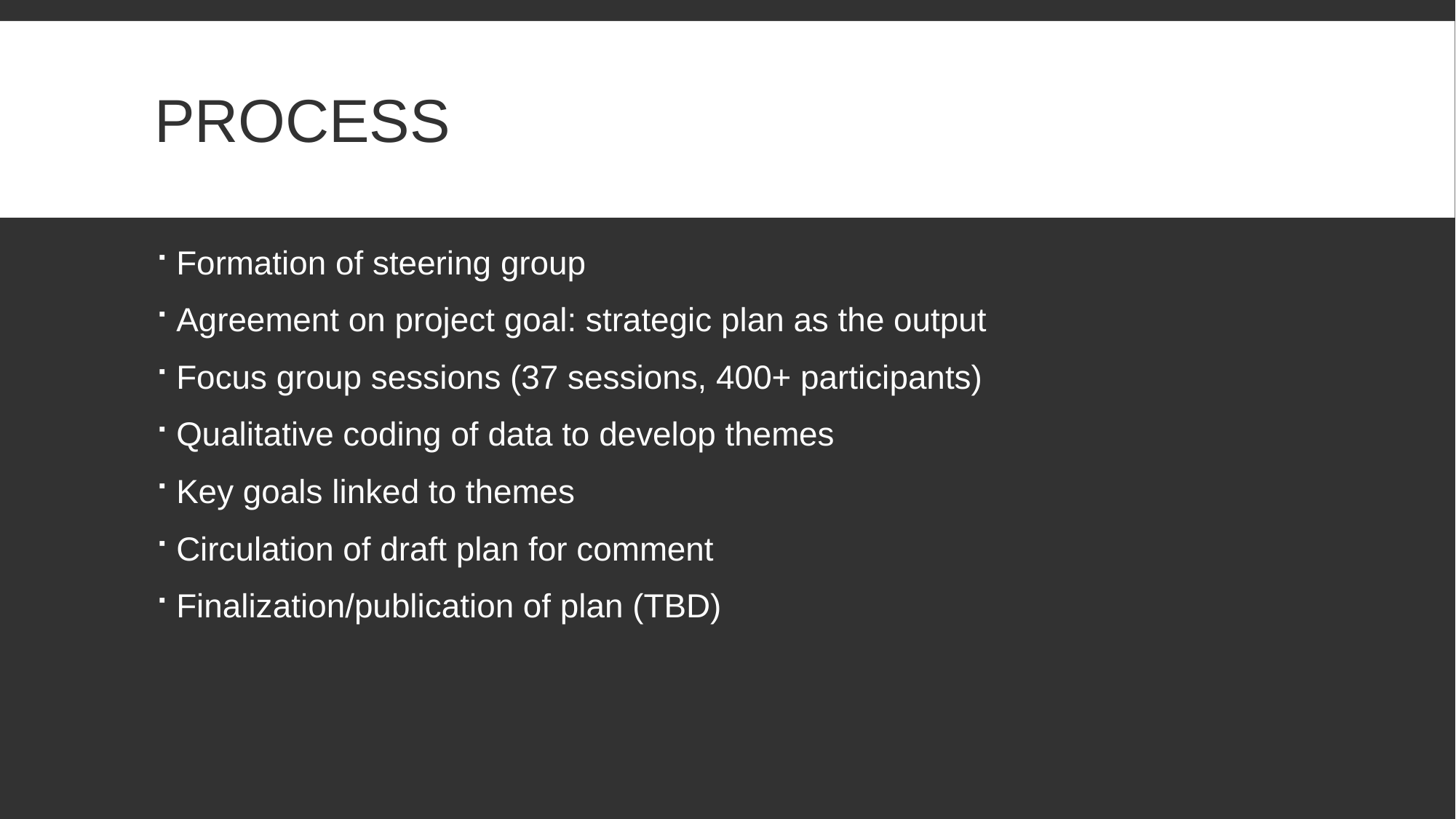

# process
Formation of steering group
Agreement on project goal: strategic plan as the output
Focus group sessions (37 sessions, 400+ participants)
Qualitative coding of data to develop themes
Key goals linked to themes
Circulation of draft plan for comment
Finalization/publication of plan (TBD)